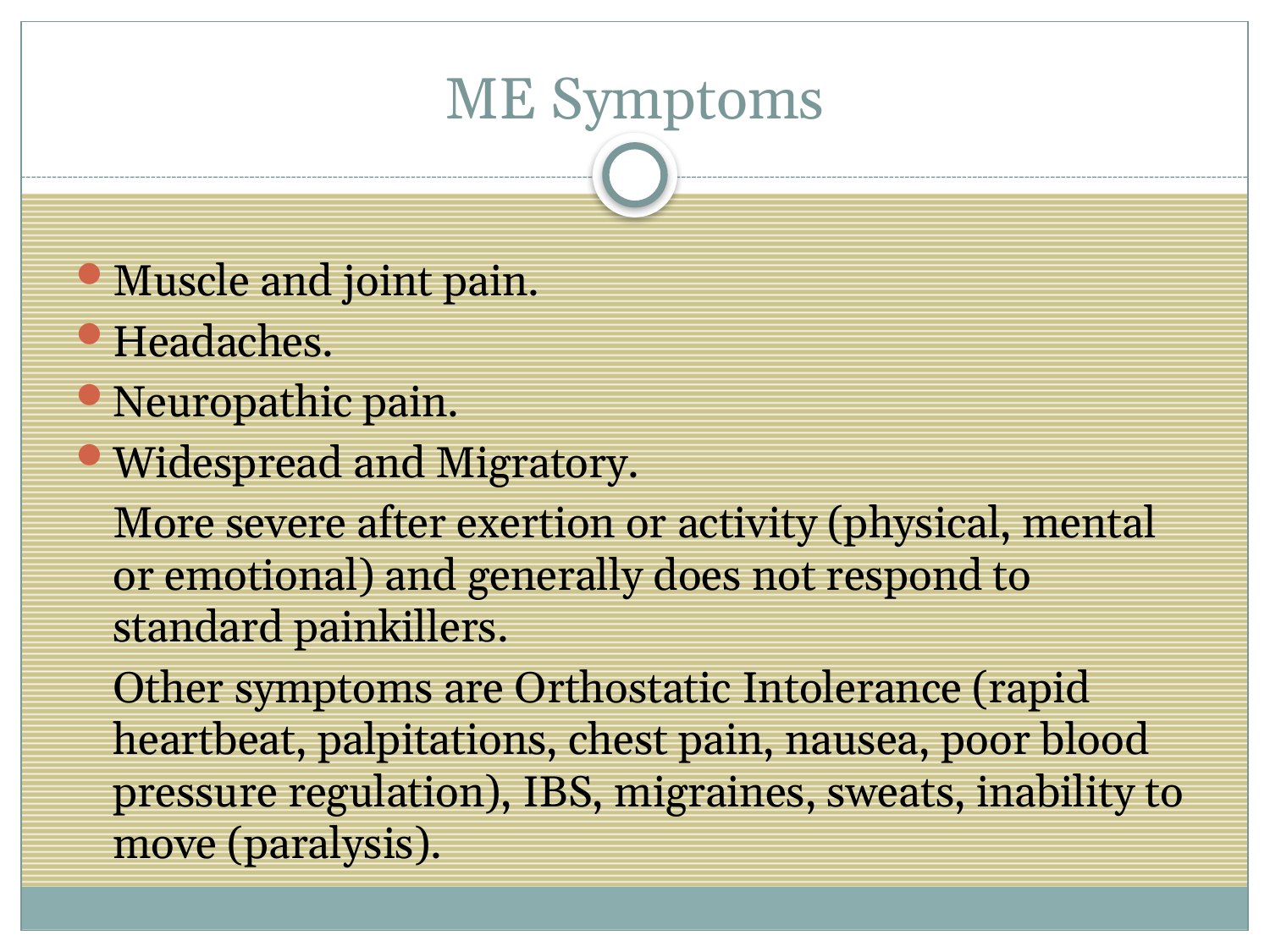

# ME Symptoms
Muscle and joint pain.
Headaches.
Neuropathic pain.
Widespread and Migratory.
	More severe after exertion or activity (physical, mental or emotional) and generally does not respond to standard painkillers.
	Other symptoms are Orthostatic Intolerance (rapid heartbeat, palpitations, chest pain, nausea, poor blood pressure regulation), IBS, migraines, sweats, inability to move (paralysis).